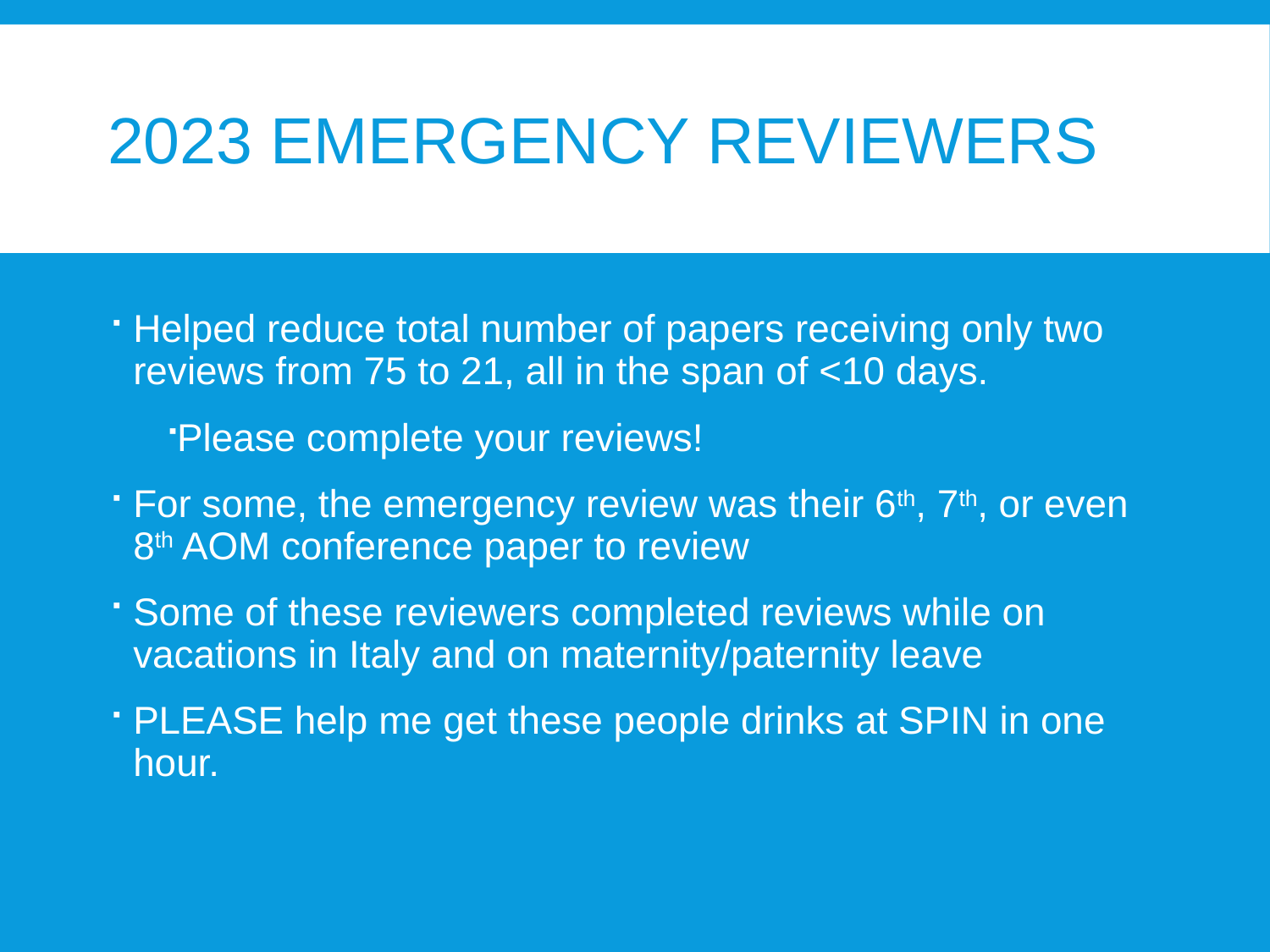

# 2023 Emergency reviewers
Helped reduce total number of papers receiving only two reviews from 75 to 21, all in the span of <10 days.
Please complete your reviews!
For some, the emergency review was their 6th, 7th, or even 8th AOM conference paper to review
Some of these reviewers completed reviews while on vacations in Italy and on maternity/paternity leave
PLEASE help me get these people drinks at SPIN in one hour.